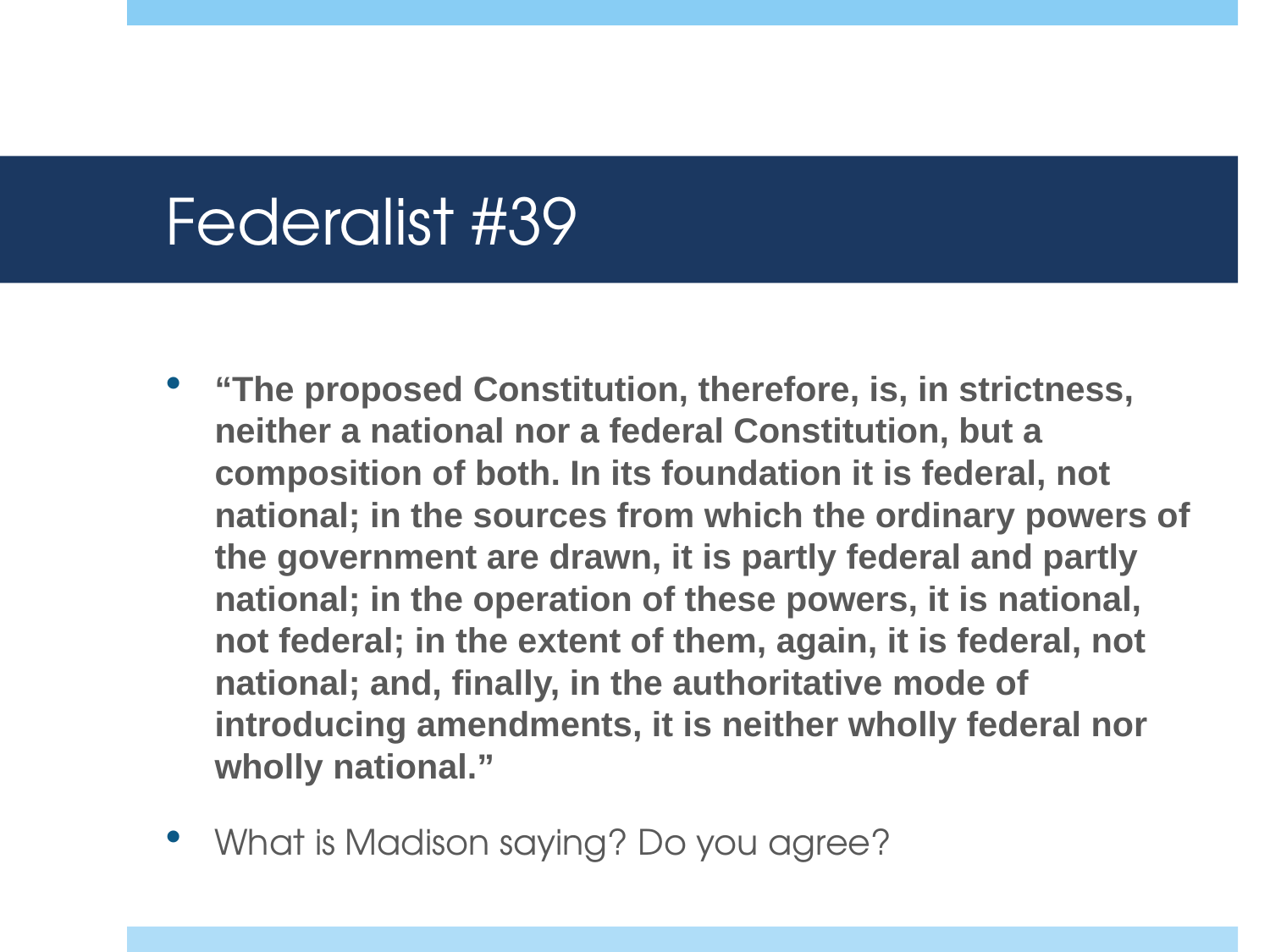

# Federalist #39
“The proposed Constitution, therefore, is, in strictness, neither a national nor a federal Constitution, but a composition of both. In its foundation it is federal, not national; in the sources from which the ordinary powers of the government are drawn, it is partly federal and partly national; in the operation of these powers, it is national, not federal; in the extent of them, again, it is federal, not national; and, finally, in the authoritative mode of introducing amendments, it is neither wholly federal nor wholly national.”
What is Madison saying? Do you agree?